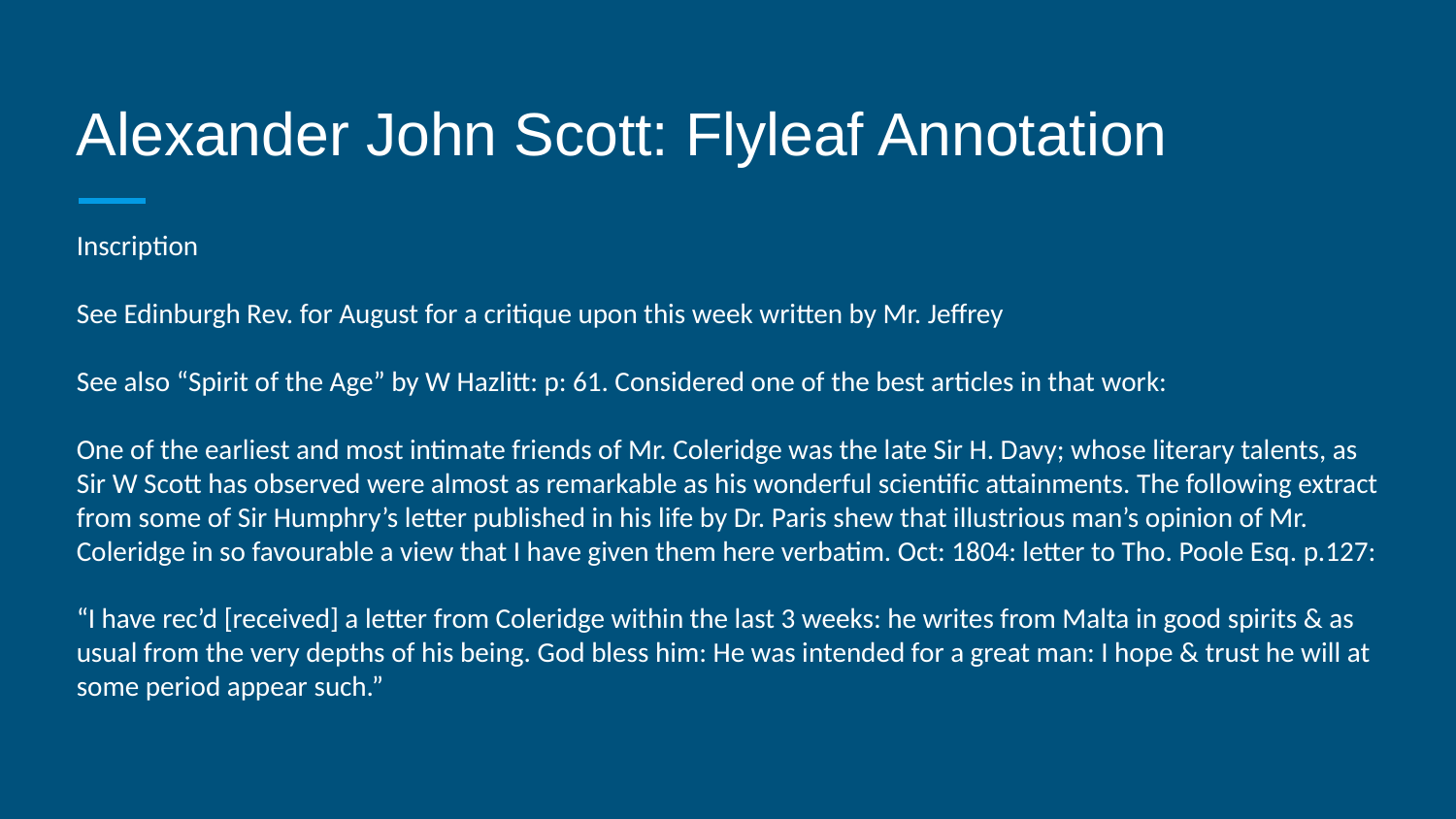

# Alexander John Scott: Flyleaf Annotation
Inscription

See Edinburgh Rev. for August for a critique upon this week written by Mr. Jeffrey

See also “Spirit of the Age” by W Hazlitt: p: 61. Considered one of the best articles in that work:

One of the earliest and most intimate friends of Mr. Coleridge was the late Sir H. Davy; whose literary talents, as Sir W Scott has observed were almost as remarkable as his wonderful scientific attainments. The following extract from some of Sir Humphry’s letter published in his life by Dr. Paris shew that illustrious man’s opinion of Mr. Coleridge in so favourable a view that I have given them here verbatim. Oct: 1804: letter to Tho. Poole Esq. p.127:

“I have rec’d [received] a letter from Coleridge within the last 3 weeks: he writes from Malta in good spirits & as usual from the very depths of his being. God bless him: He was intended for a great man: I hope & trust he will at some period appear such.”